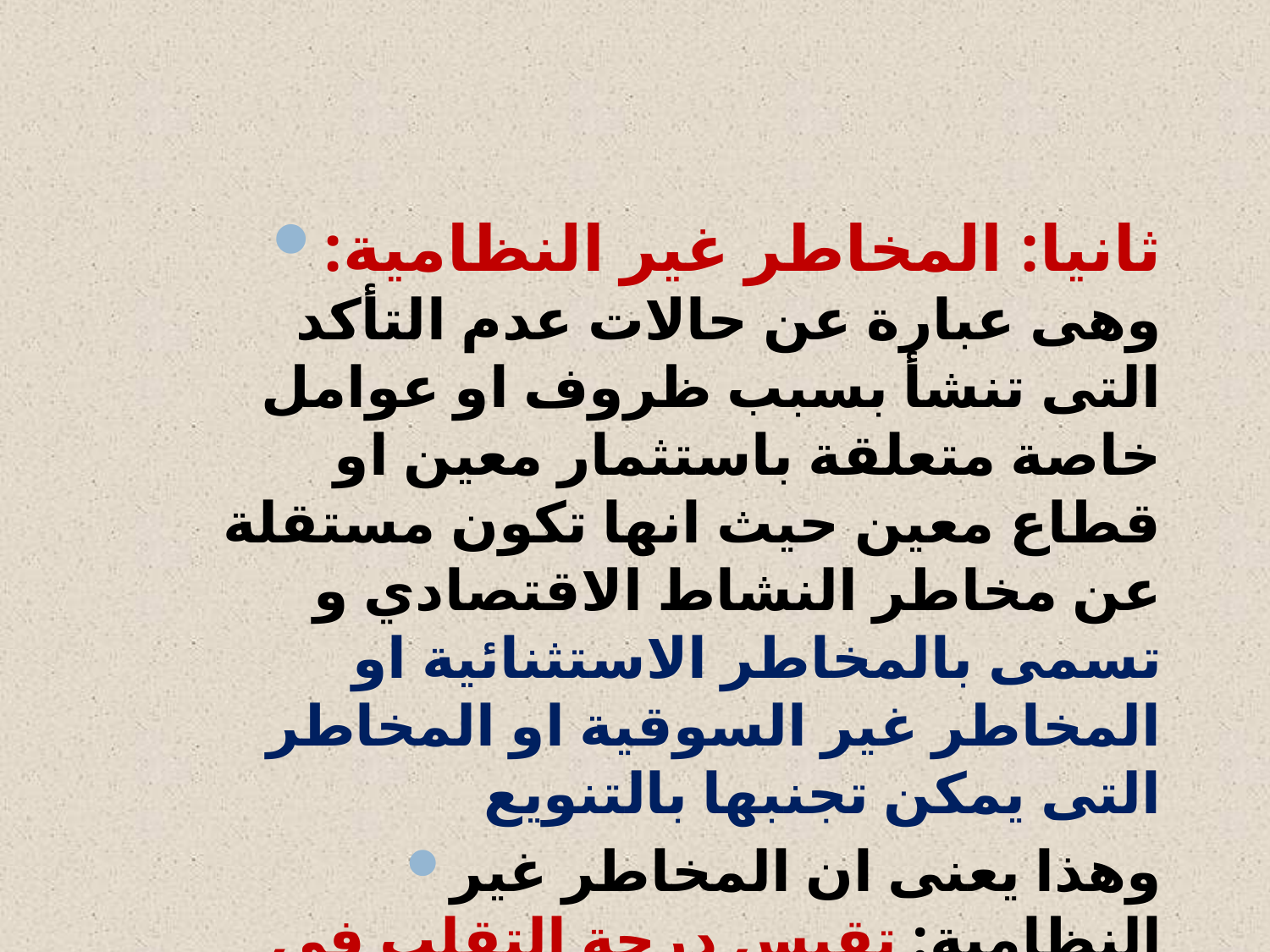

#
ثانيا: المخاطر غير النظامية: وهى عبارة عن حالات عدم التأكد التى تنشأ بسبب ظروف او عوامل خاصة متعلقة باستثمار معين او قطاع معين حيث انها تكون مستقلة عن مخاطر النشاط الاقتصادي و تسمى بالمخاطر الاستثنائية او المخاطر غير السوقية او المخاطر التى يمكن تجنبها بالتنويع
وهذا يعنى ان المخاطر غير النظامية: تقيس درجة التقلب فى عوائد استثمار معين بفعل عوامل خاصة به